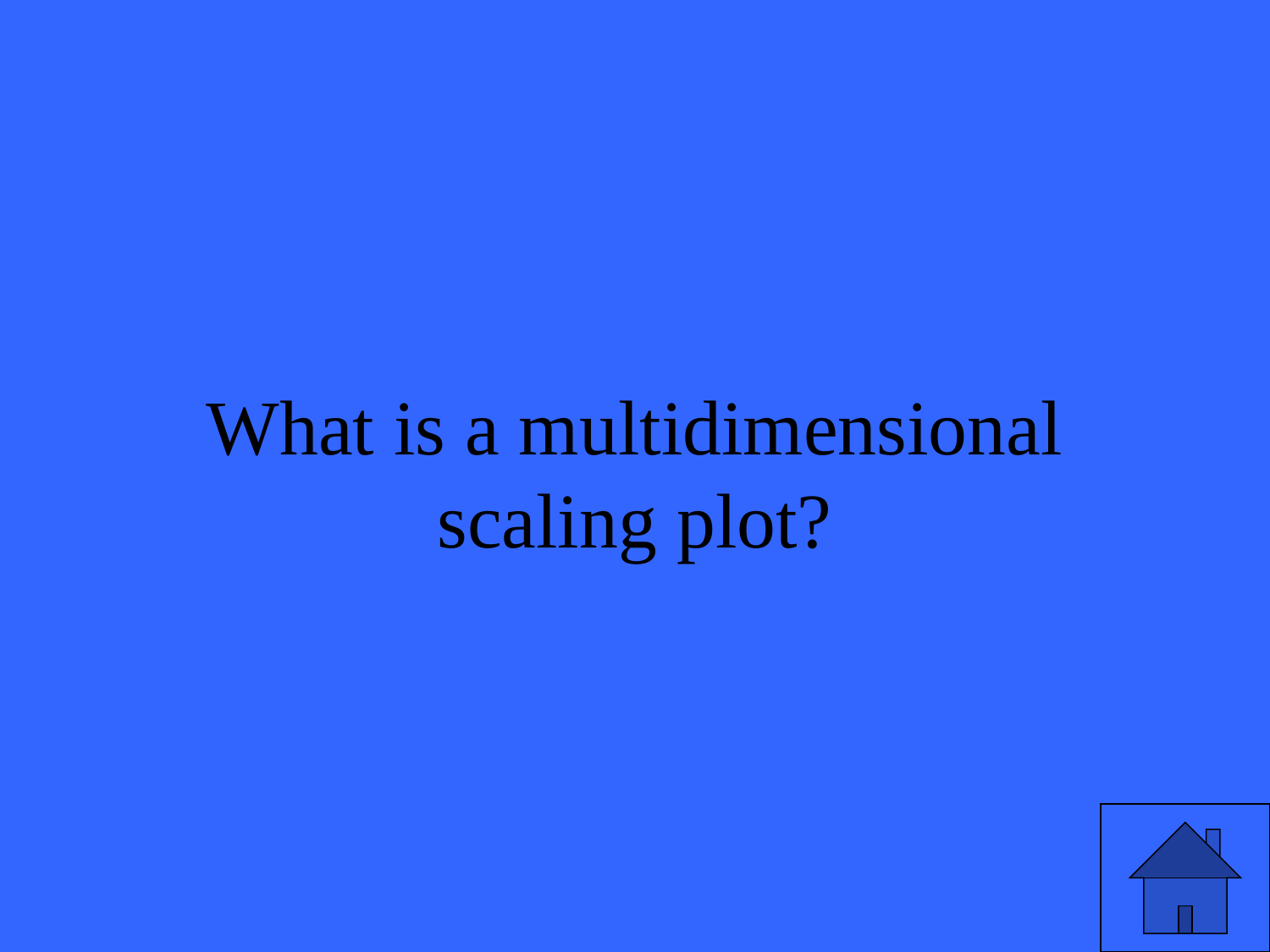

What is a multidimensional scaling plot?

19